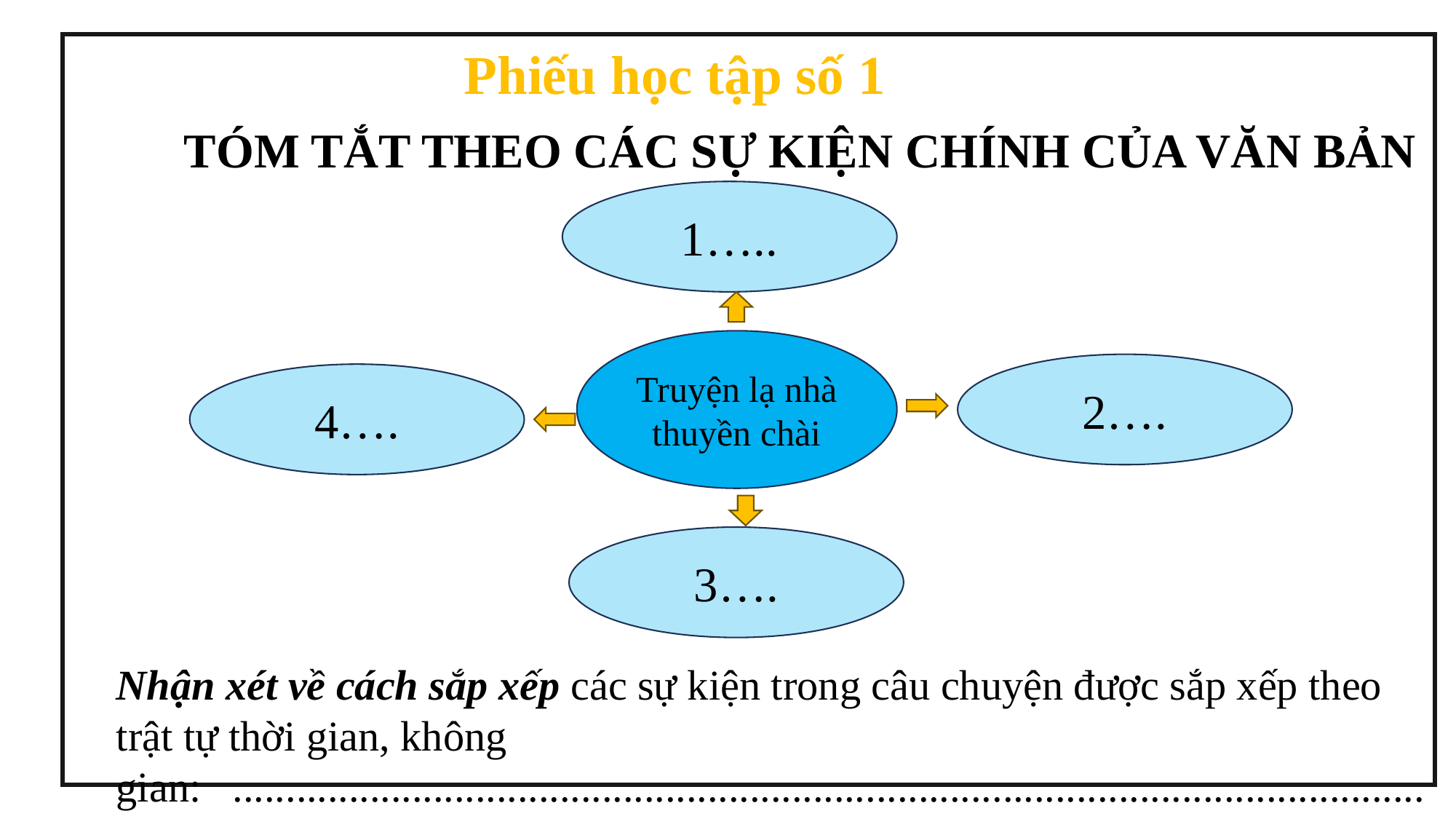

Phiếu học tập số 1
TÓM TẮT THEO CÁC SỰ KIỆN CHÍNH CỦA VĂN BẢN
1…..

Truyện lạ nhà thuyền chài
2….
4….

3….
Nhận xét về cách sắp xếp các sự kiện trong câu chuyện được sắp xếp theo trật tự thời gian, không gian:   ...........................................................................................................................................................................